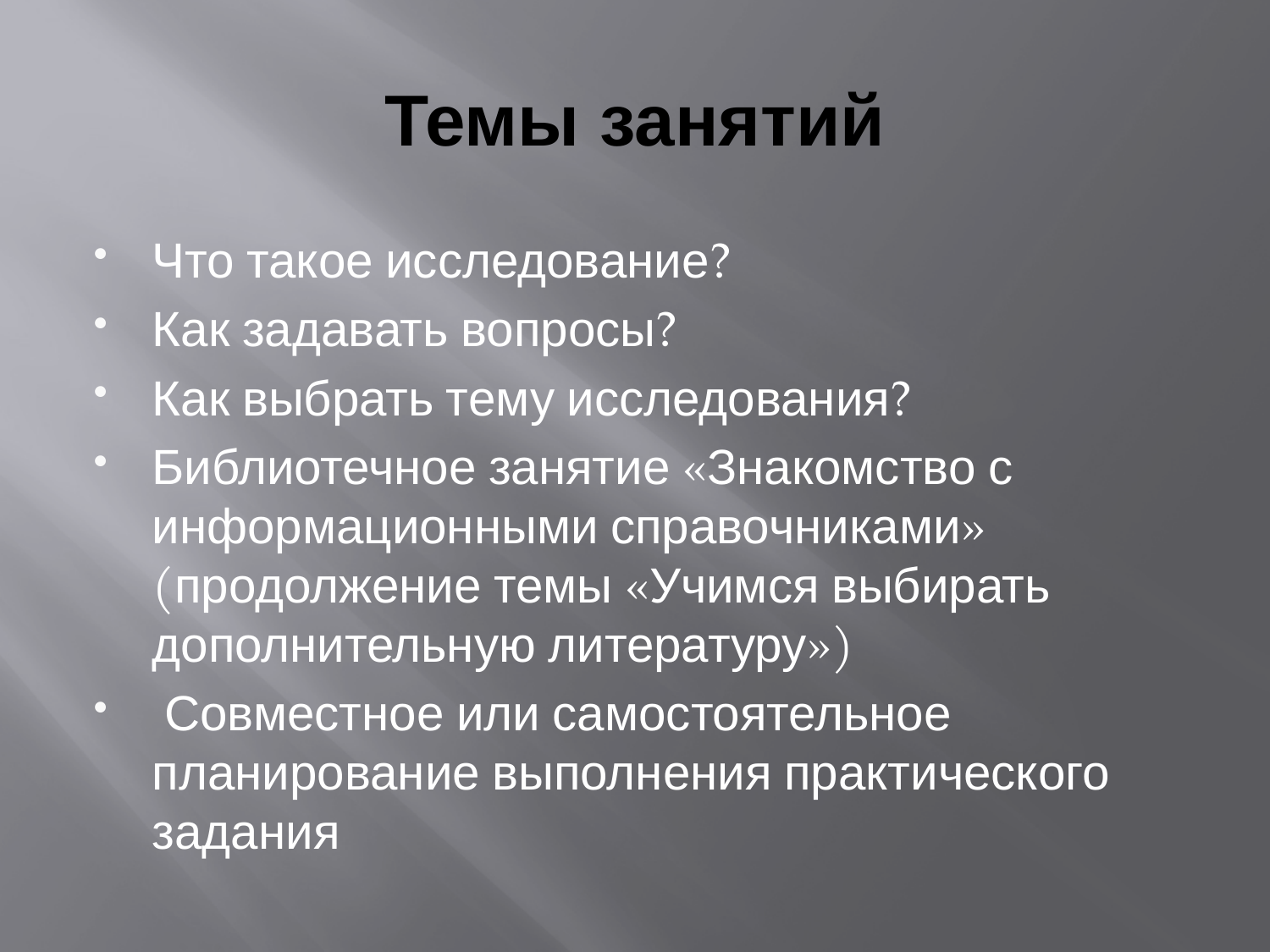

# Темы занятий
Что такое исследование?
Как задавать вопросы?
Как выбрать тему исследования?
Библиотечное занятие «Знакомство с информационными справочниками» (продолжение темы «Учимся выбирать дополнительную литературу»)
 Совместное или самостоятельное планирование выполнения практического задания